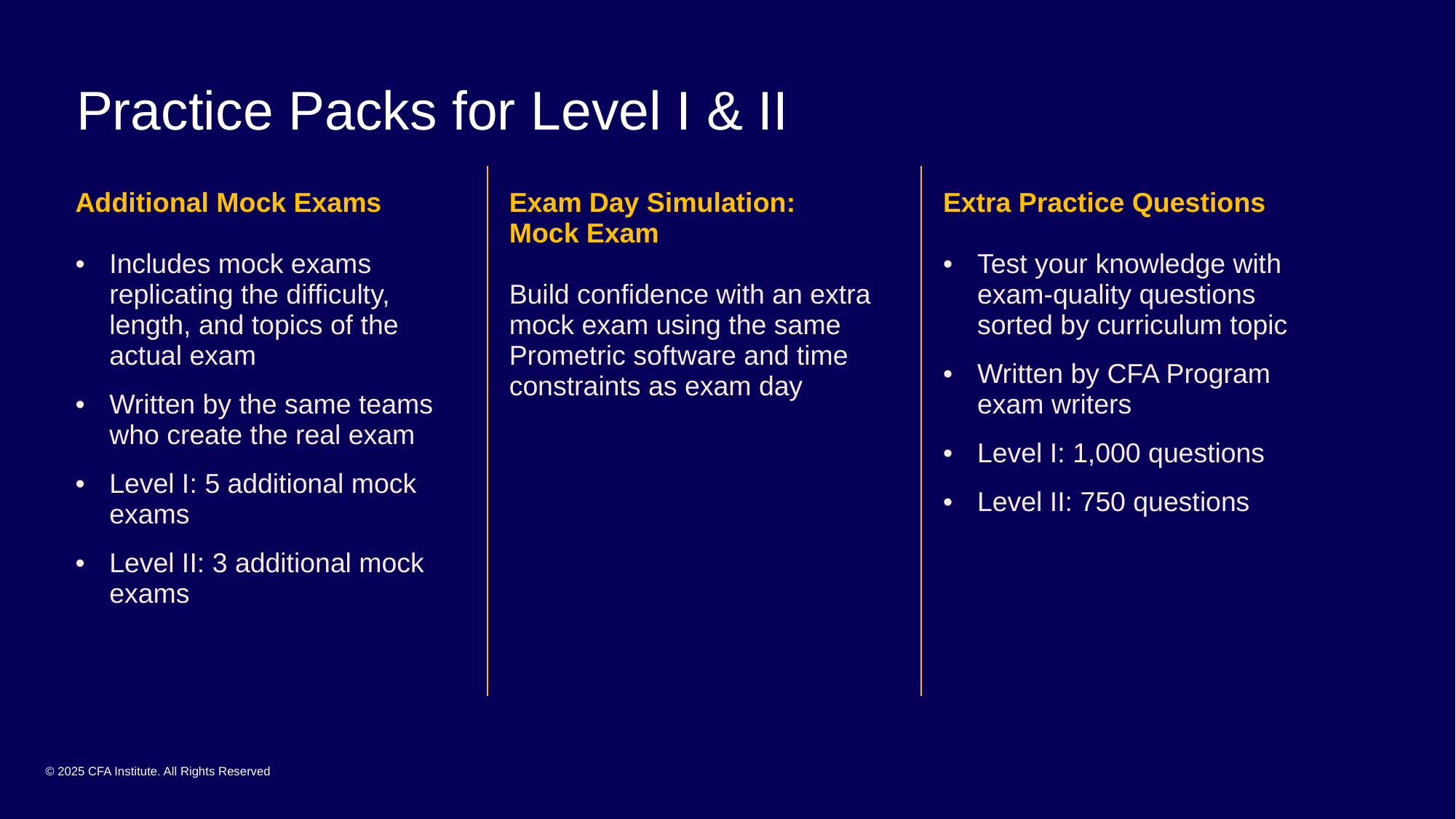

Practice Packs for Level I & II
| Additional Mock Exams Includes mock exams replicating the difficulty, length, and topics of the actual exam Written by the same teams who create the real exam Level I: 5 additional mock exams Level II: 3 additional mock exams | Exam Day Simulation: Mock Exam Build confidence with an extra mock exam using the same Prometric software and time constraints as exam day | Extra Practice Questions Test your knowledge with exam-quality questions sorted by curriculum topic Written by CFA Program exam writers Level I: 1,000 questions Level II: 750 questions |
| --- | --- | --- |
© 2025 CFA Institute. All Rights Reserved